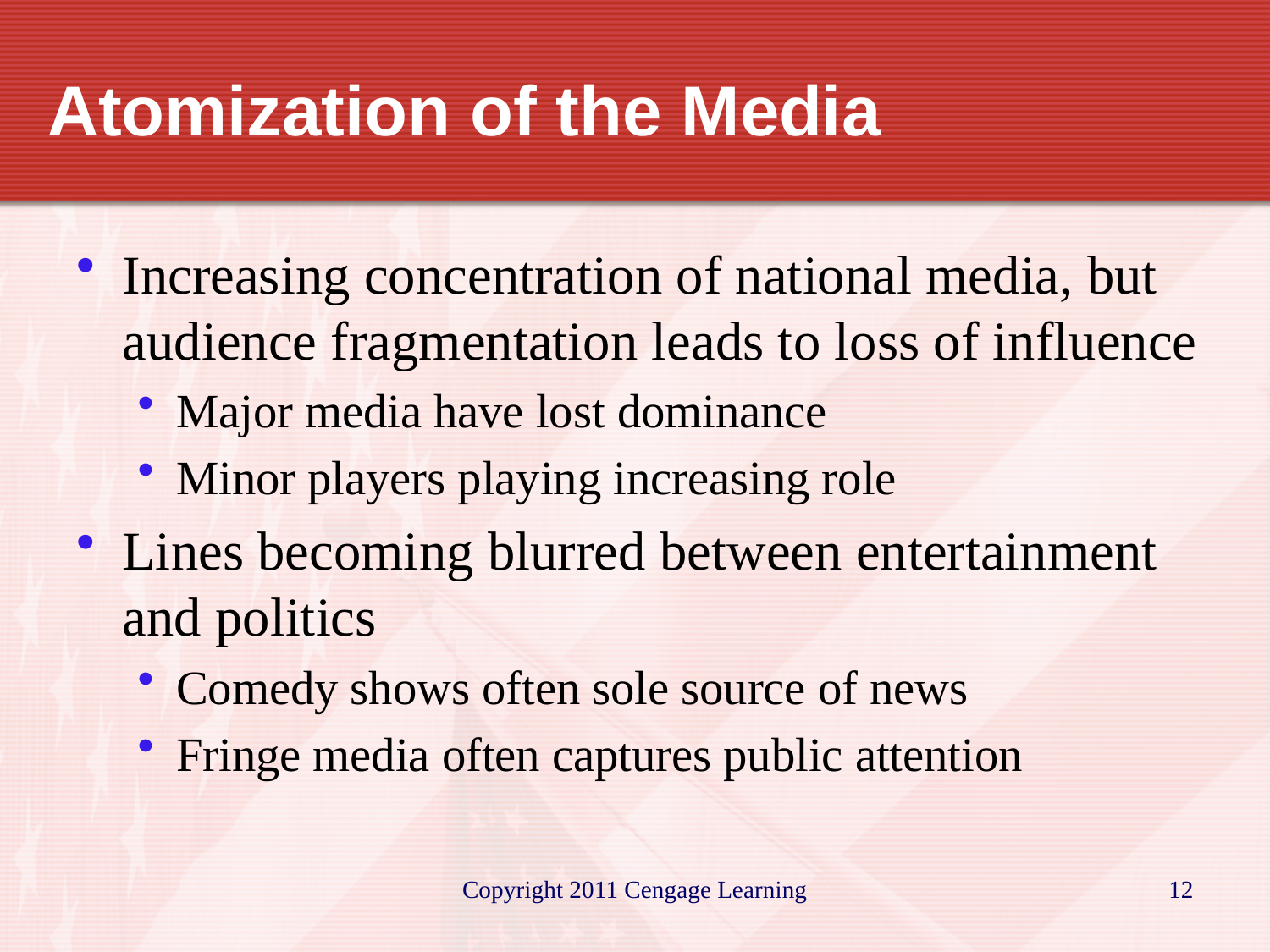

# Atomization of the Media
Increasing concentration of national media, but audience fragmentation leads to loss of influence
Major media have lost dominance
Minor players playing increasing role
Lines becoming blurred between entertainment and politics
Comedy shows often sole source of news
Fringe media often captures public attention

Copyright 2011 Cengage Learning
12